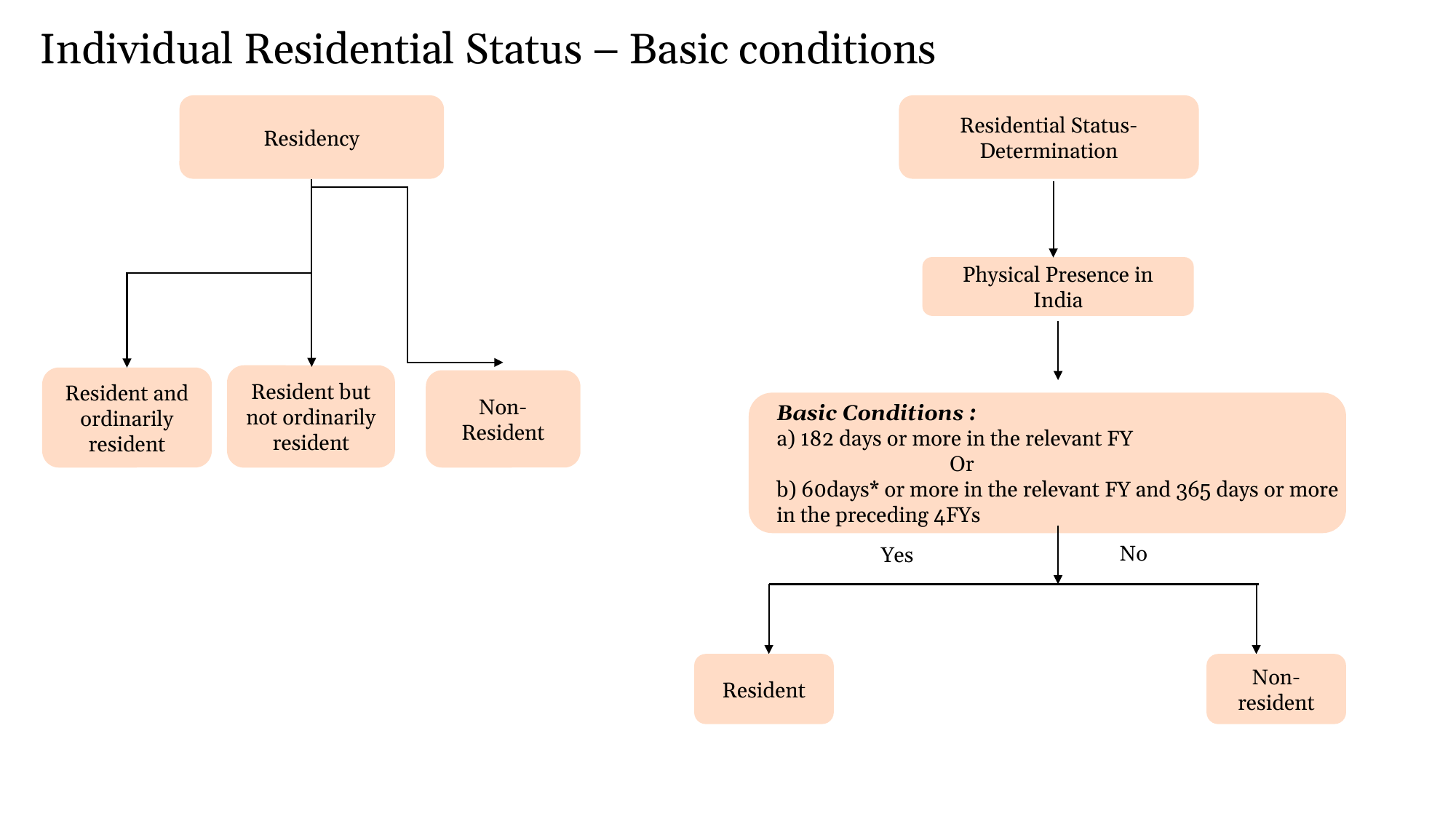

# Individual Residential Status – Basic conditions
Residency
Residential Status-Determination
Physical Presence in India
Resident but not ordinarily resident
Resident and ordinarily resident
Non-Resident
Basic Conditions :
a) 182 days or more in the relevant FY
                                  Or
b) 60days* or more in the relevant FY and 365 days or more in the preceding 4FYs
No
Yes
Resident
Non-resident
5